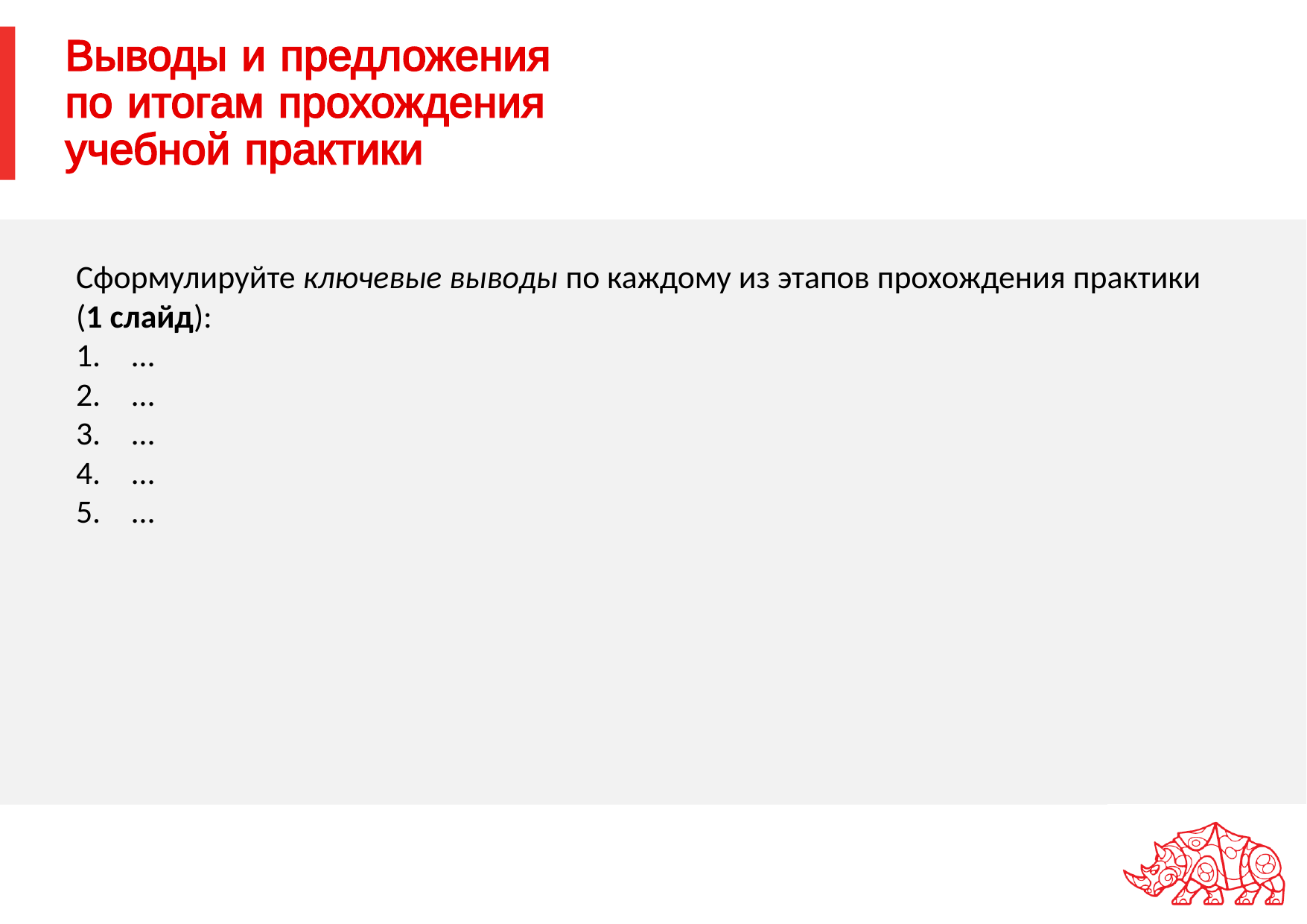

# Выводы и предложения по итогам прохождения учебной практики
Сформулируйте ключевые выводы по каждому из этапов прохождения практики
(1 слайд):
…
…
…
…
…